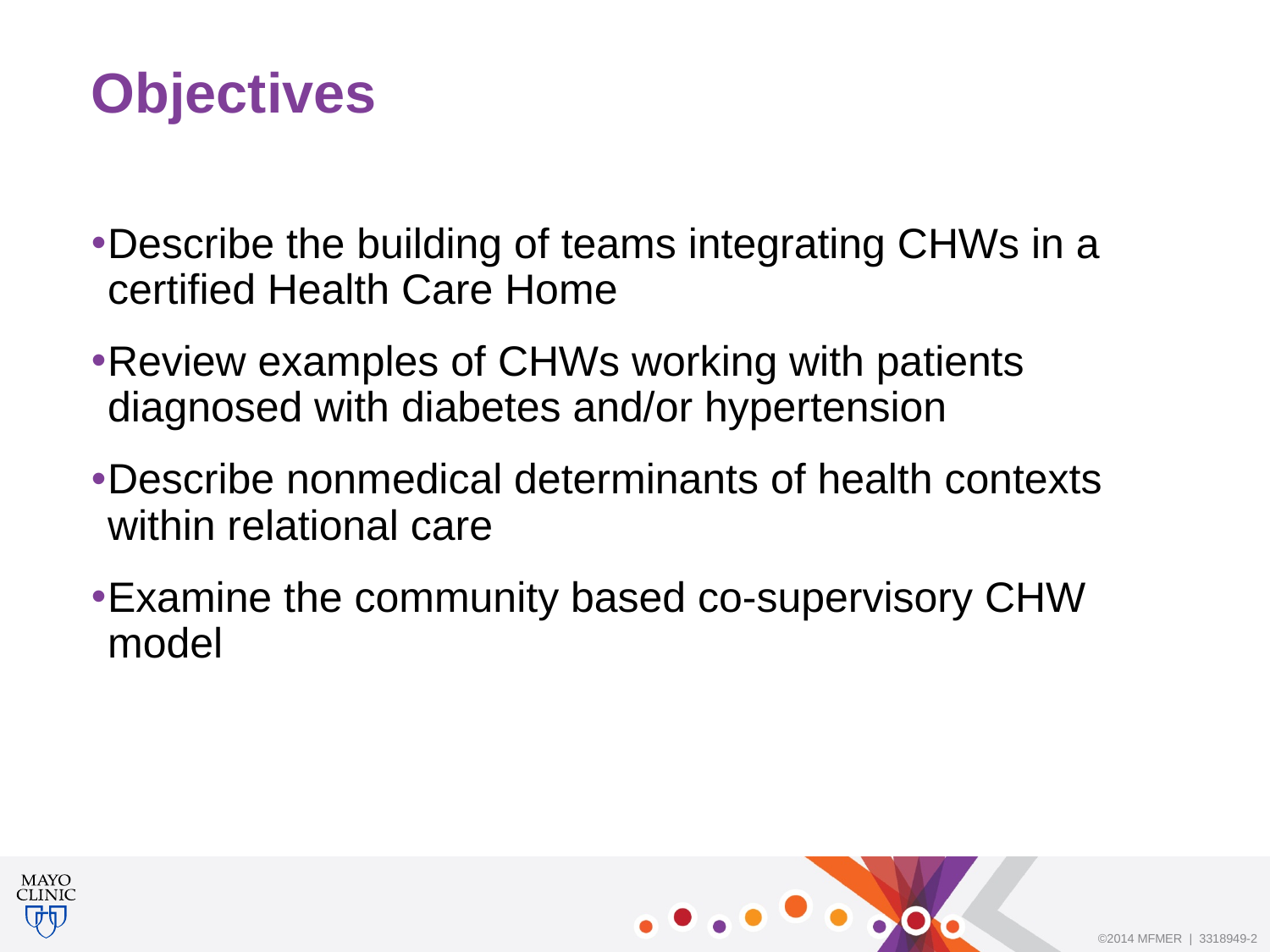

# Objectives
Describe the building of teams integrating CHWs in a certified Health Care Home
Review examples of CHWs working with patients diagnosed with diabetes and/or hypertension
Describe nonmedical determinants of health contexts within relational care
Examine the community based co-supervisory CHW model